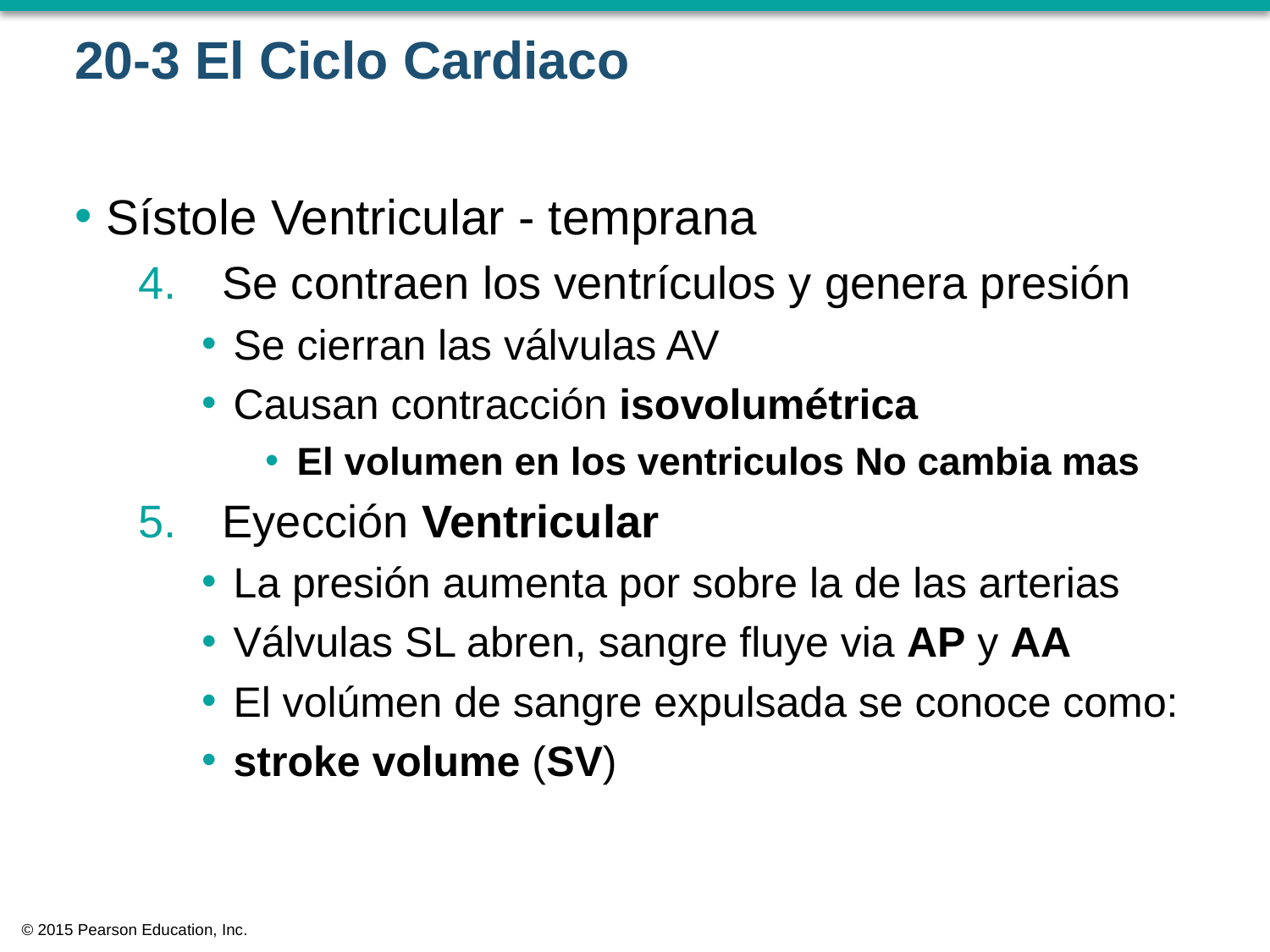

# 20-3 El Ciclo Cardiaco
Sístole Ventricular - temprana
 Se contraen los ventrículos y genera presión
Se cierran las válvulas AV
Causan contracción isovolumétrica
El volumen en los ventriculos No cambia mas
 Eyección Ventricular
La presión aumenta por sobre la de las arterias
Válvulas SL abren, sangre fluye via AP y AA
El volúmen de sangre expulsada se conoce como:
stroke volume (SV)